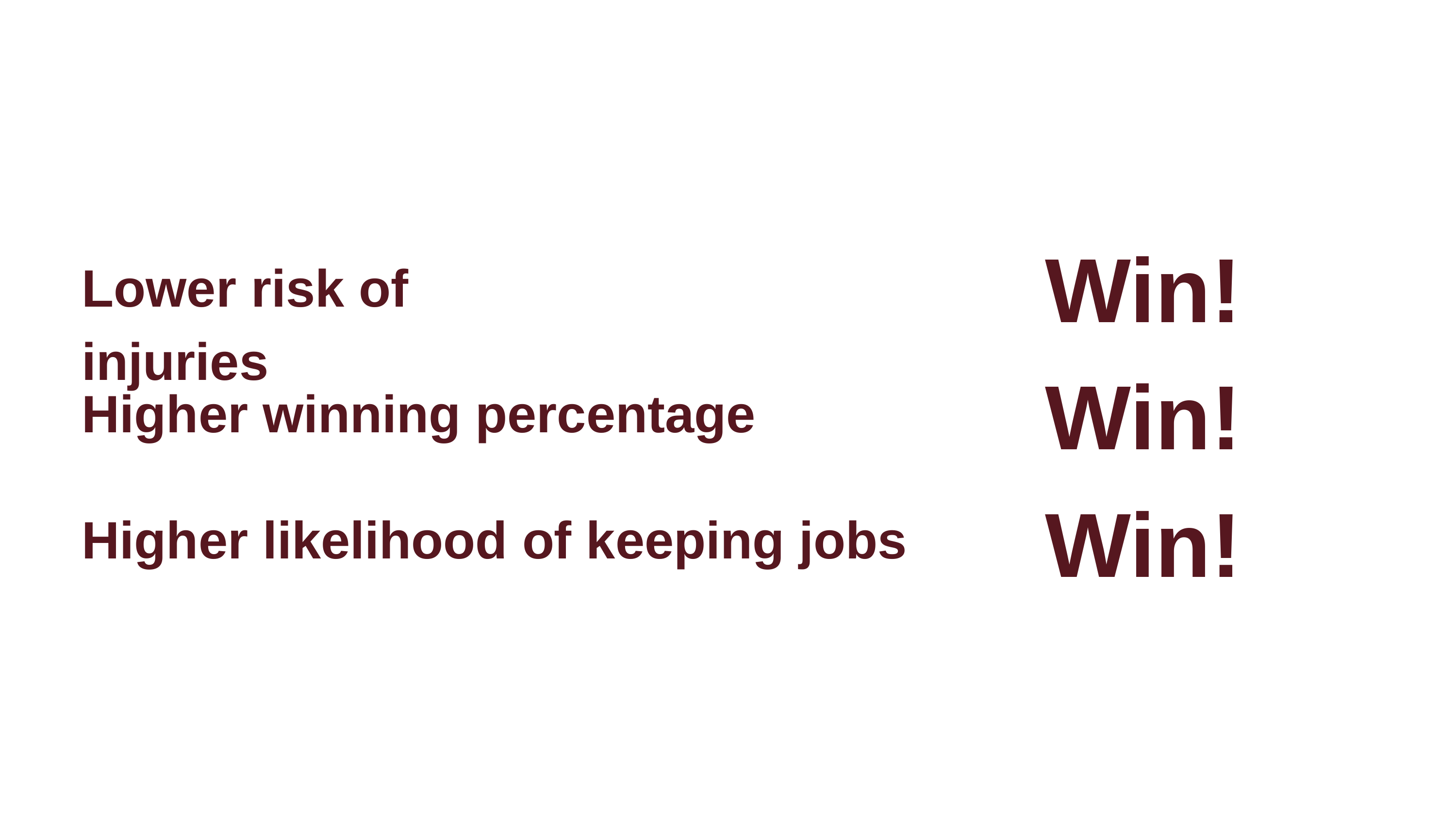

Win!
Win!
Win!
Lower risk of injuries
Higher winning percentage
Higher likelihood of keeping jobs